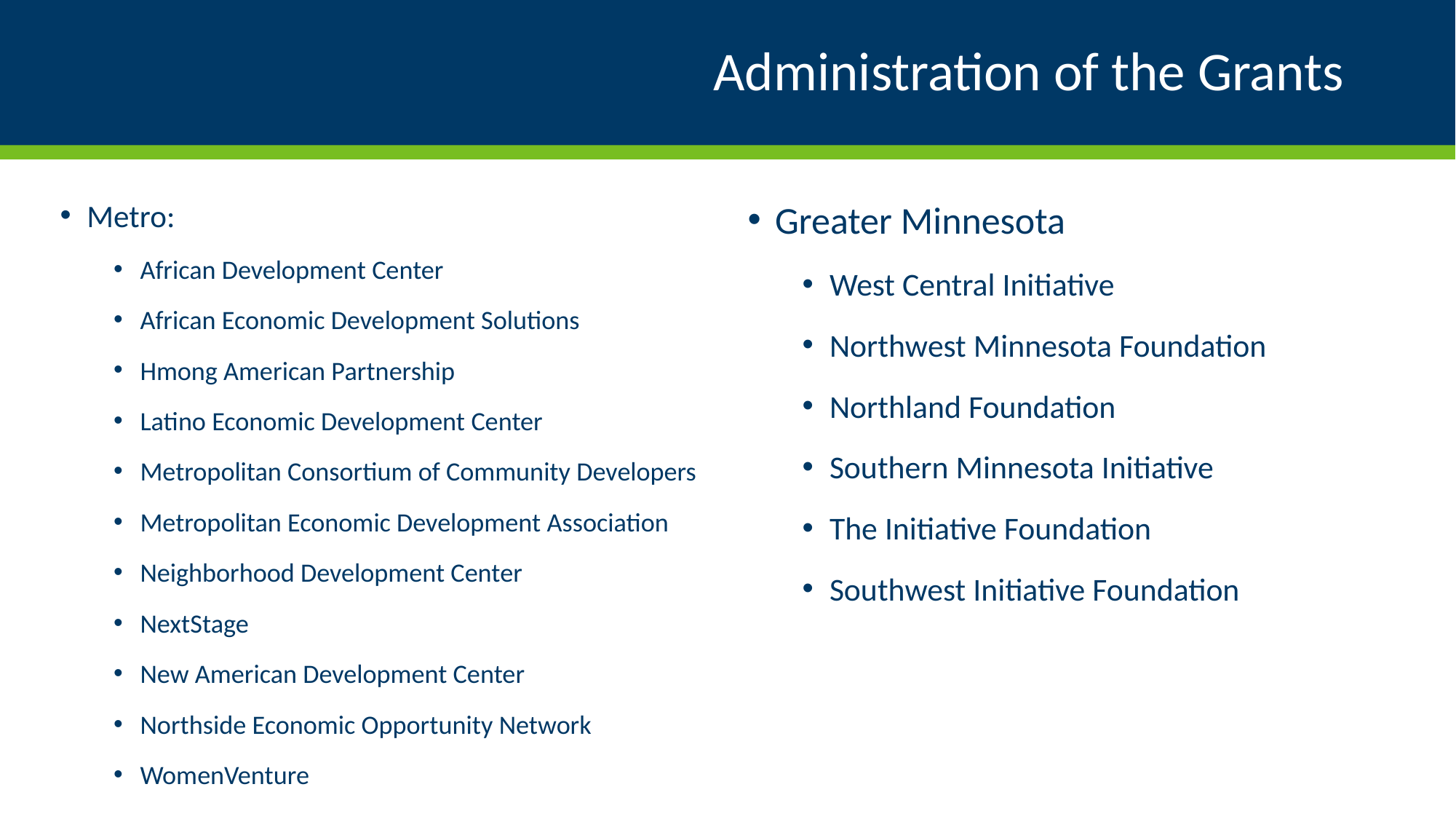

# Administration of the Grants
Metro:
African Development Center
African Economic Development Solutions
Hmong American Partnership
Latino Economic Development Center
Metropolitan Consortium of Community Developers
Metropolitan Economic Development Association
Neighborhood Development Center
NextStage
New American Development Center
Northside Economic Opportunity Network
WomenVenture

Greater Minnesota
West Central Initiative
Northwest Minnesota Foundation
Northland Foundation
Southern Minnesota Initiative
The Initiative Foundation
Southwest Initiative Foundation